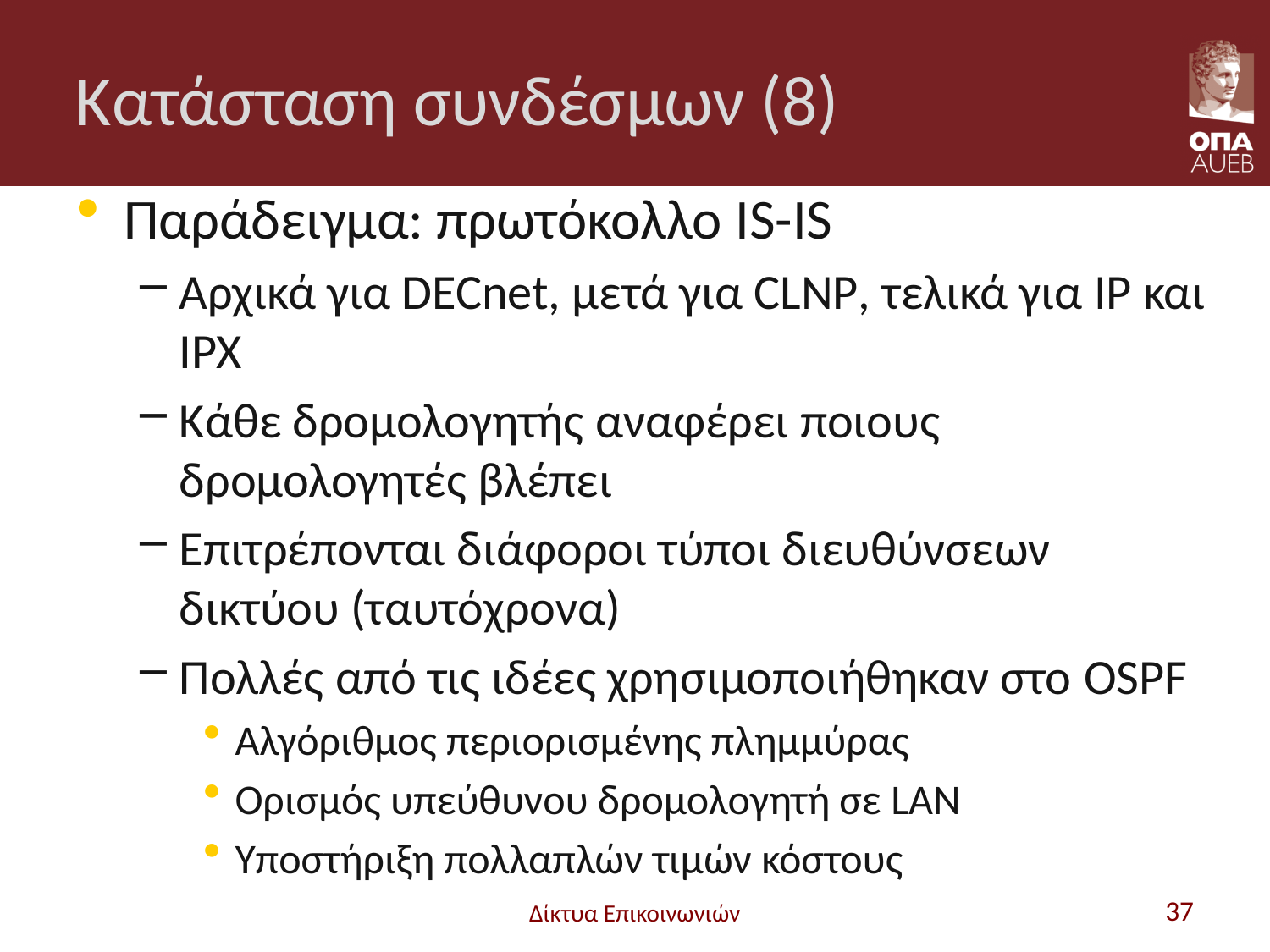

# Κατάσταση συνδέσμων (8)
Παράδειγμα: πρωτόκολλο IS-IS
Αρχικά για DECnet, μετά για CLNP, τελικά για IP και IPX
Κάθε δρομολογητής αναφέρει ποιους δρομολογητές βλέπει
Επιτρέπονται διάφοροι τύποι διευθύνσεων δικτύου (ταυτόχρονα)
Πολλές από τις ιδέες χρησιμοποιήθηκαν στο OSPF
Αλγόριθμος περιορισμένης πλημμύρας
Ορισμός υπεύθυνου δρομολογητή σε LAN
Υποστήριξη πολλαπλών τιμών κόστους
Δίκτυα Επικοινωνιών
37